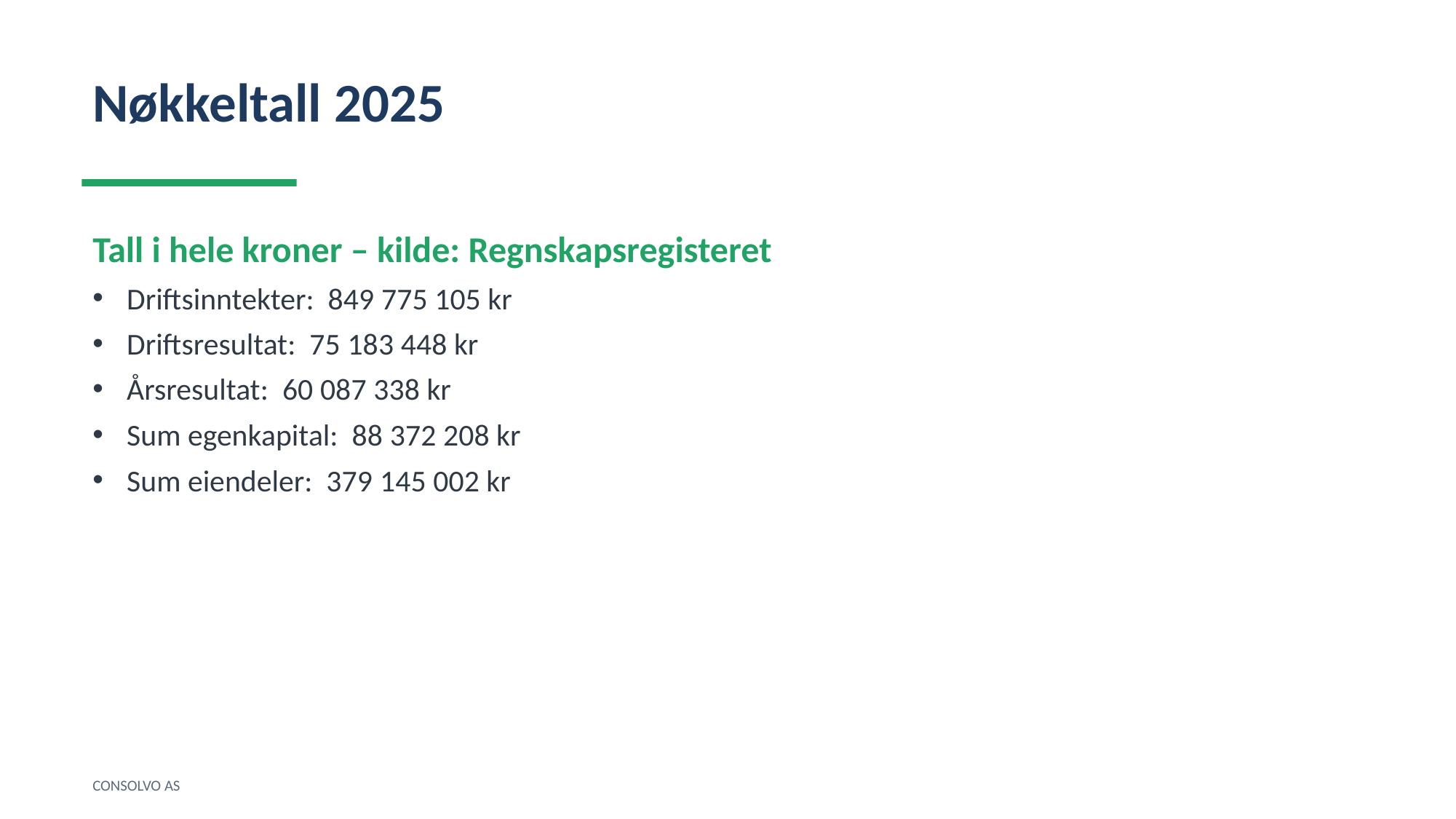

Nøkkeltall 2025

Tall i hele kroner – kilde: Regnskapsregisteret
Driftsinntekter:  849 775 105 kr
Driftsresultat:  75 183 448 kr
Årsresultat:  60 087 338 kr
Sum egenkapital:  88 372 208 kr
Sum eiendeler:  379 145 002 kr
CONSOLVO AS